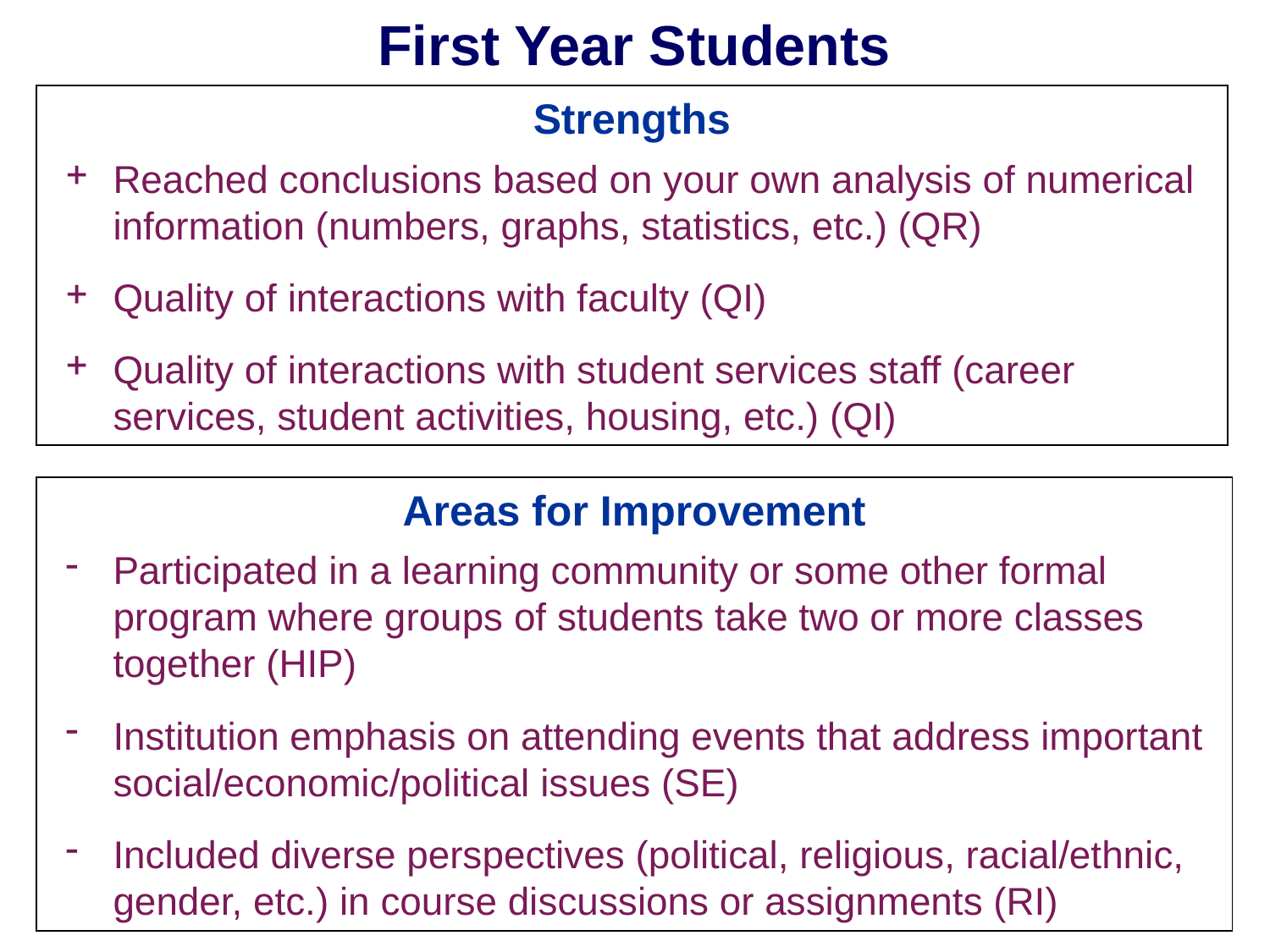

First Year Students
Strengths
Reached conclusions based on your own analysis of numerical information (numbers, graphs, statistics, etc.) (QR)
Quality of interactions with faculty (QI)
Quality of interactions with student services staff (career services, student activities, housing, etc.) (QI)
Areas for Improvement
Participated in a learning community or some other formal program where groups of students take two or more classes together (HIP)
Institution emphasis on attending events that address important social/economic/political issues (SE)
Included diverse perspectives (political, religious, racial/ethnic, gender, etc.) in course discussions or assignments (RI)